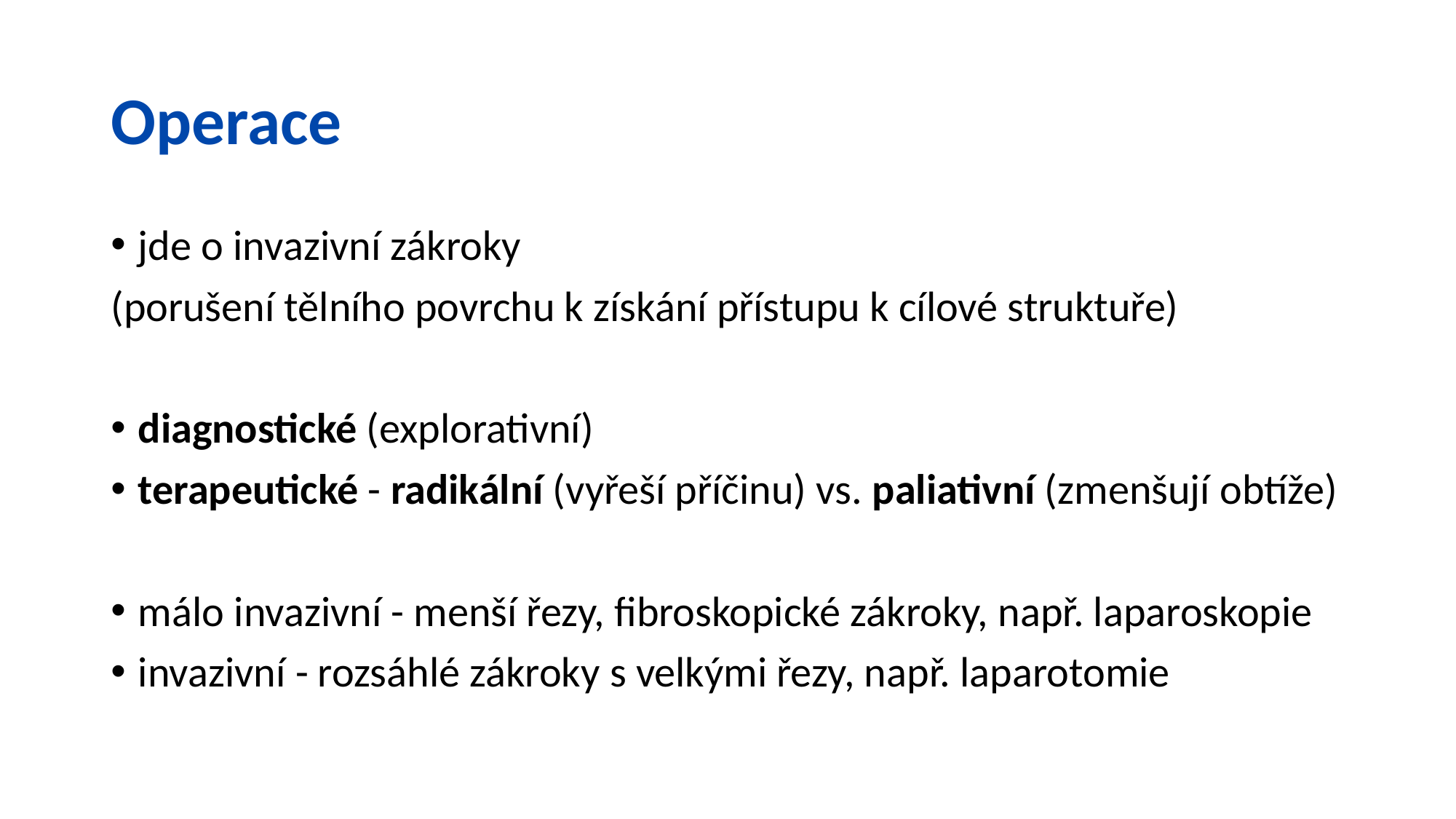

# Operace
jde o invazivní zákroky
(porušení tělního povrchu k získání přístupu k cílové struktuře)

diagnostické (explorativní)
terapeutické - radikální (vyřeší příčinu) vs. paliativní (zmenšují obtíže)

málo invazivní - menší řezy, fibroskopické zákroky, např. laparoskopie
invazivní - rozsáhlé zákroky s velkými řezy, např. laparotomie